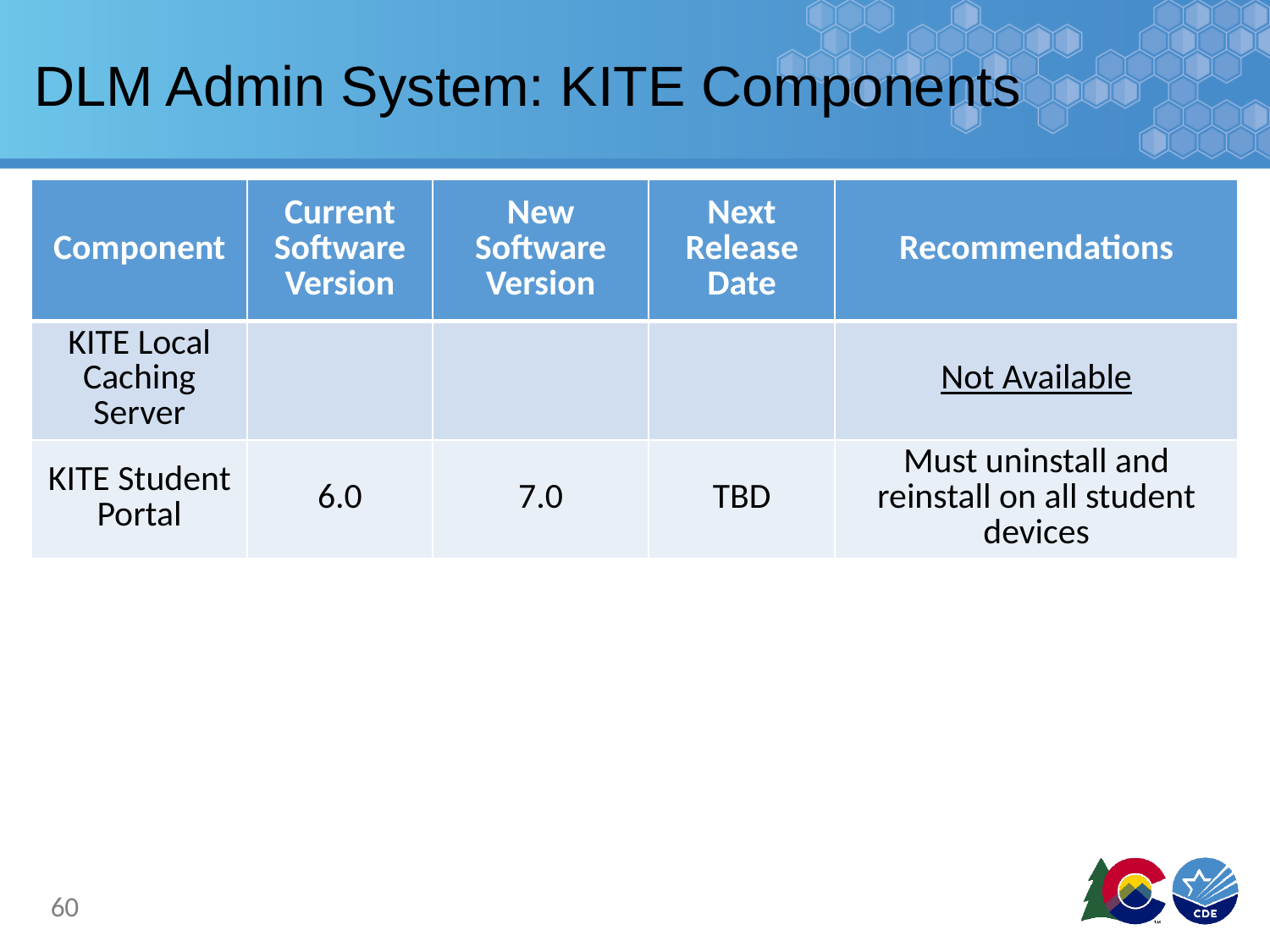

# DLM Admin System: KITE Components
| Component | Current Software Version | New Software Version | Next Release Date | Recommendations |
| --- | --- | --- | --- | --- |
| KITE Local Caching Server |  |  |  | Not Available |
| KITE Student Portal | 6.0 | 7.0 | TBD | Must uninstall and reinstall on all student devices |
60